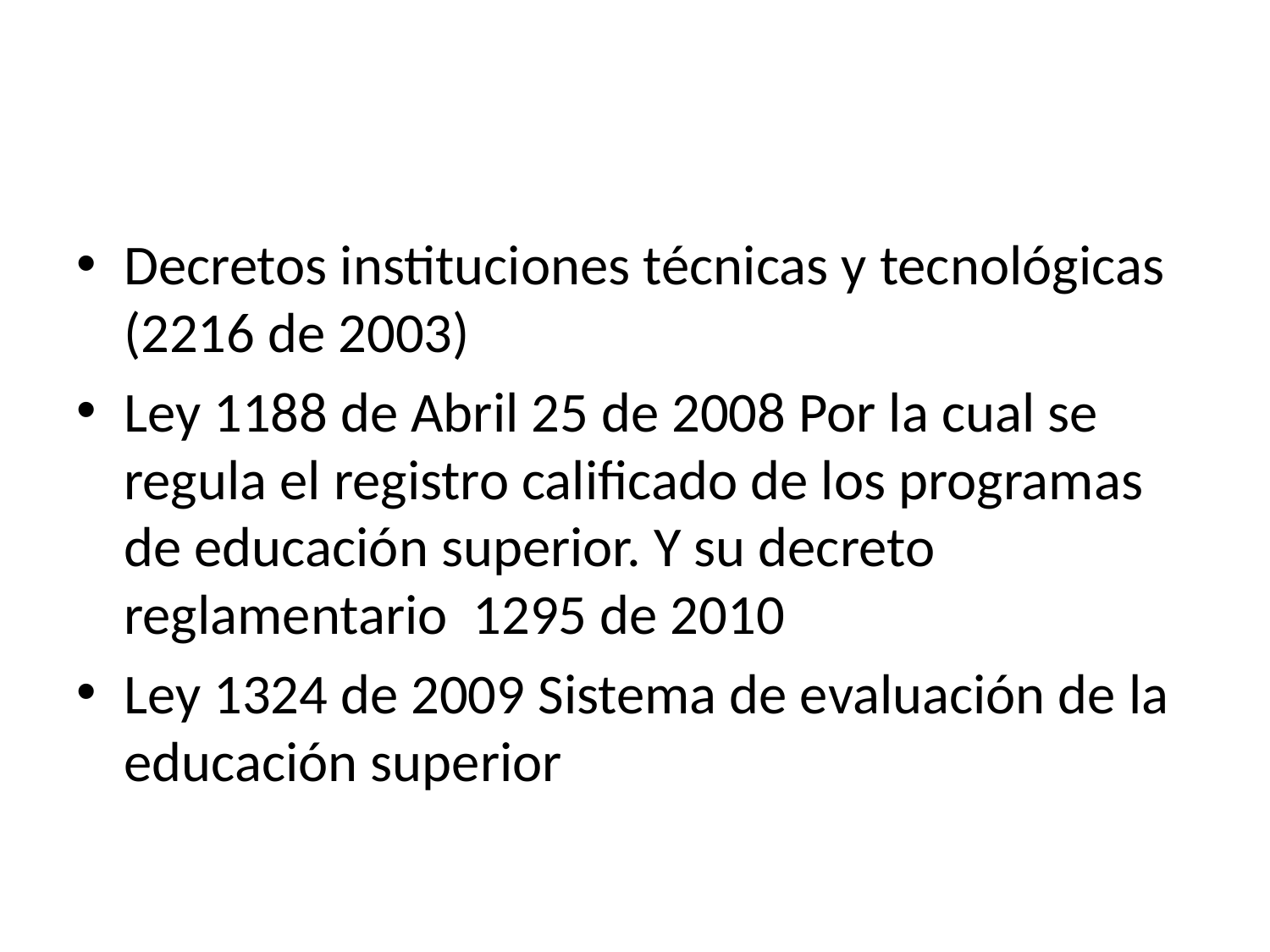

Decretos instituciones técnicas y tecnológicas (2216 de 2003)
Ley 1188 de Abril 25 de 2008 Por la cual se regula el registro calificado de los programas de educación superior. Y su decreto reglamentario  1295 de 2010
Ley 1324 de 2009 Sistema de evaluación de la educación superior